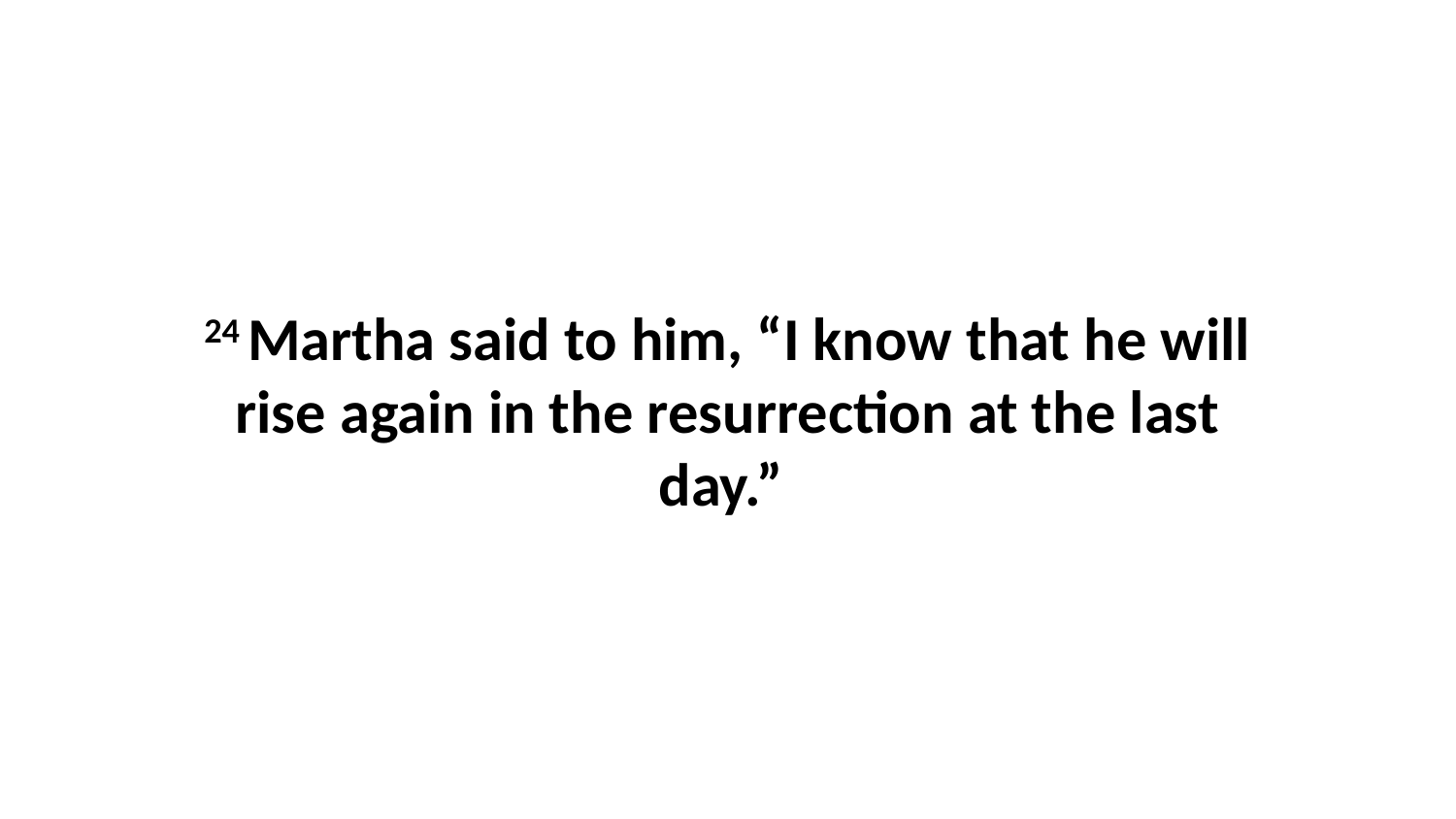

24 Martha said to him, “I know that he will rise again in the resurrection at the last day.”